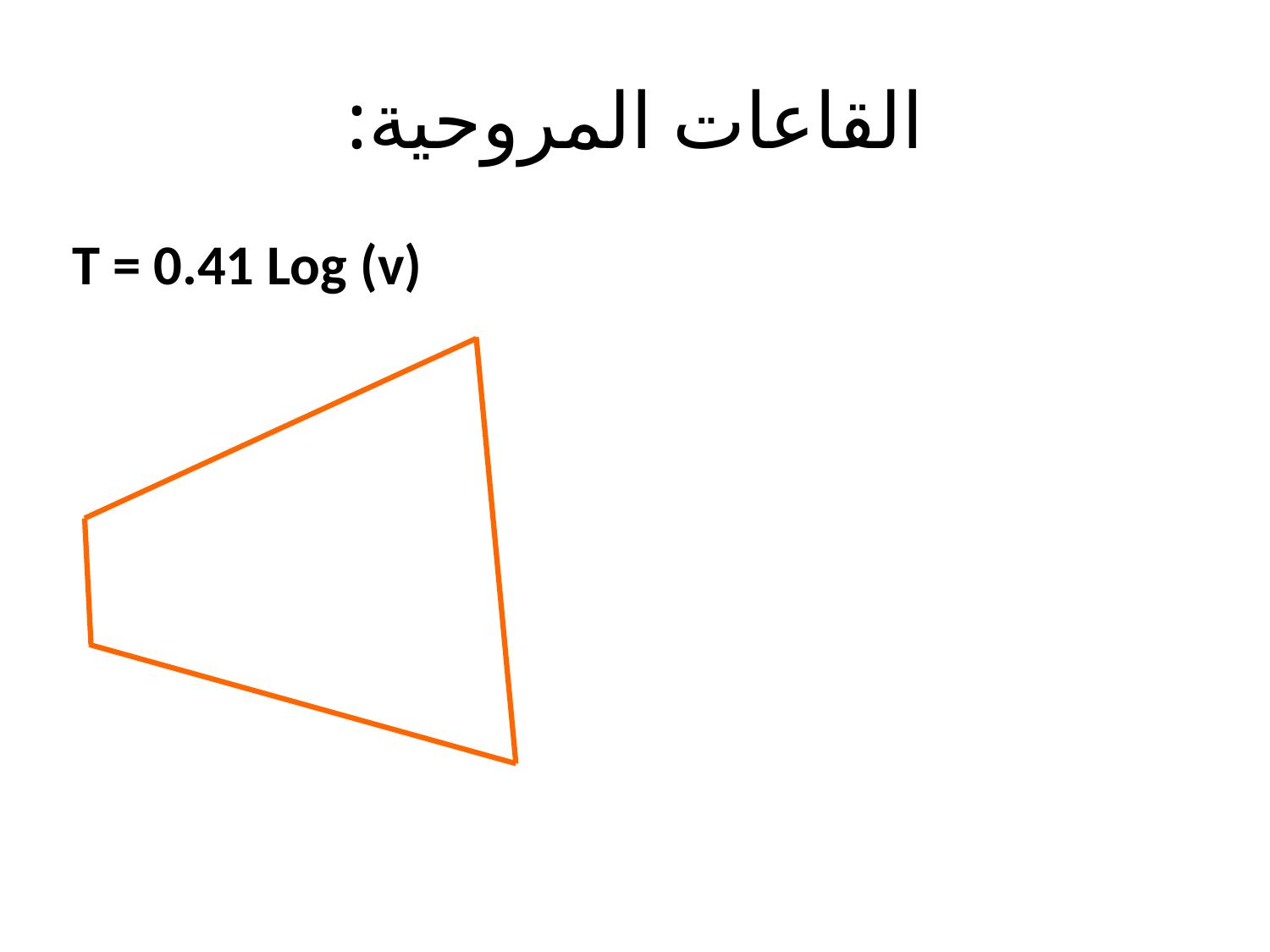

# القاعات المروحية:
T = 0.41 Log (v)